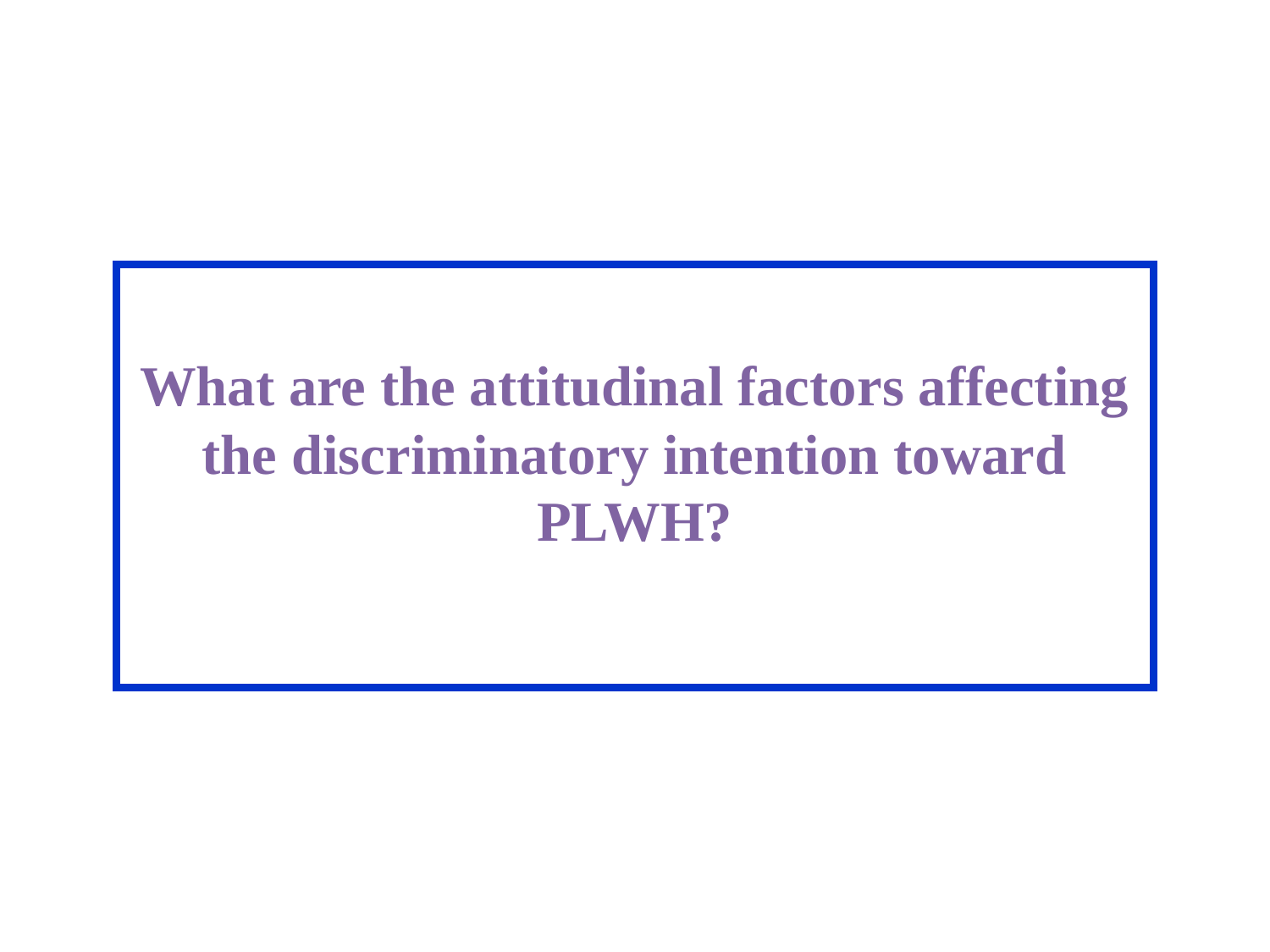

What are the attitudinal factors affecting the discriminatory intention toward PLWH?